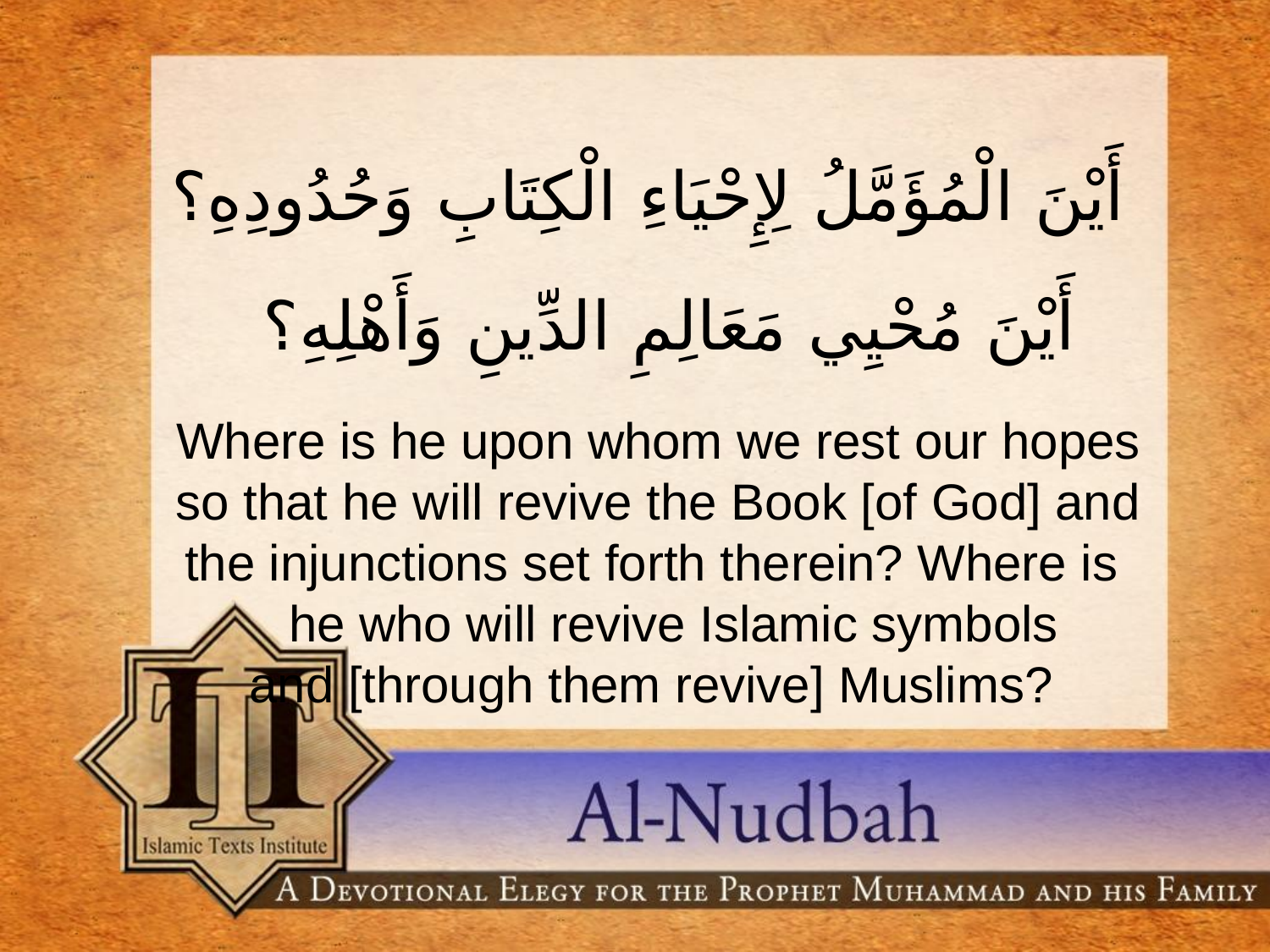

أَيْنَ الْمُؤَمَّلُ لِإِحْيَاءِ الْكِتَابِ وَحُدُودِهِ؟أَيْنَ مُحْيِي مَعَالِمِ الدِّينِ وَأَهْلِهِ؟
Where is he upon whom we rest our hopes so that he will revive the Book [of God] and the injunctions set forth therein? Where is 	he who will revive Islamic symbols 	   and [through them revive] Muslims?